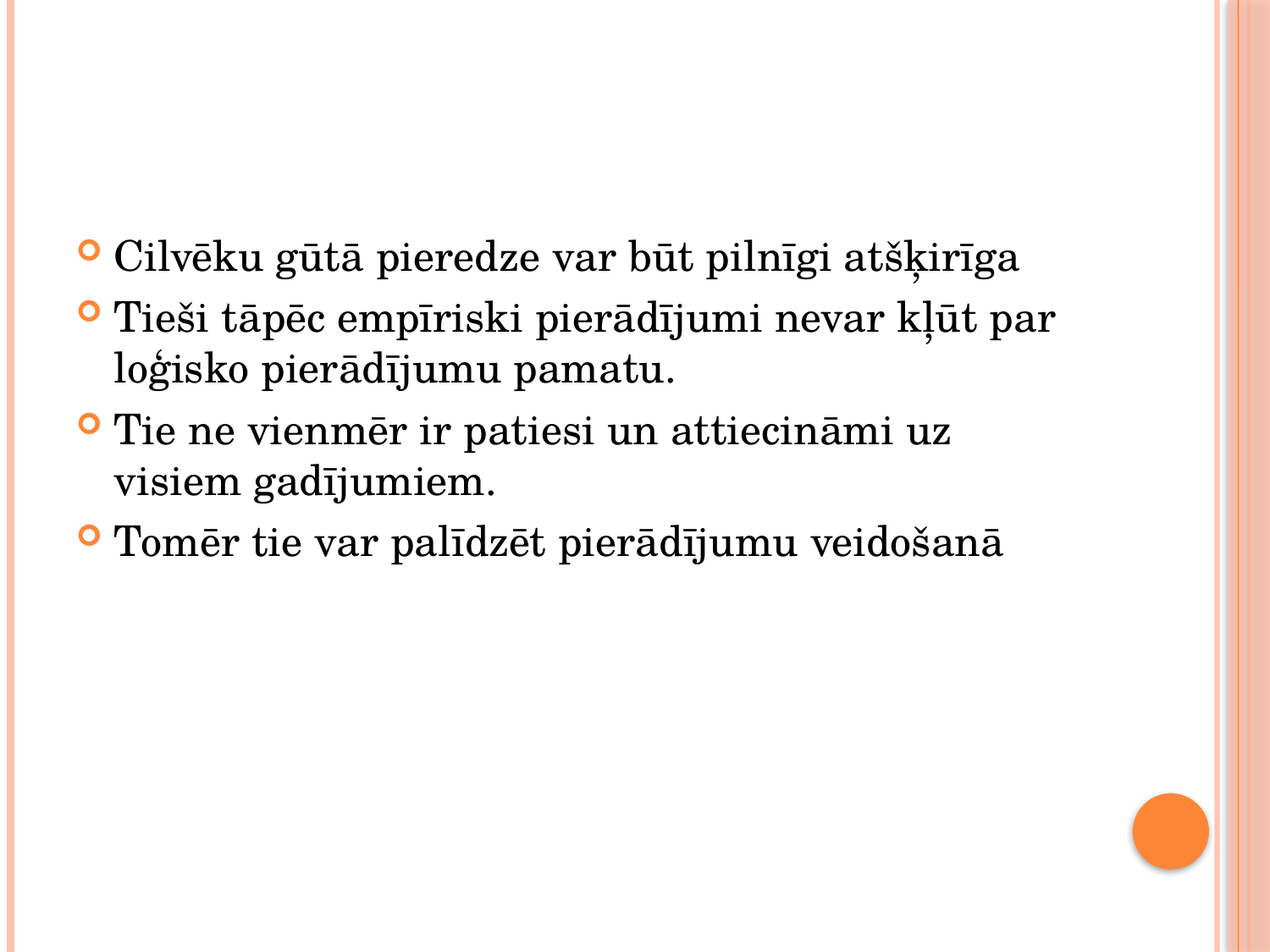

#
Cilvēku gūtā pieredze var būt pilnīgi atšķirīga
Tieši tāpēc empīriski pierādījumi nevar kļūt par loģisko pierādījumu pamatu.
Tie ne vienmēr ir patiesi un attiecināmi uz visiem gadījumiem.
Tomēr tie var palīdzēt pierādījumu veidošanā